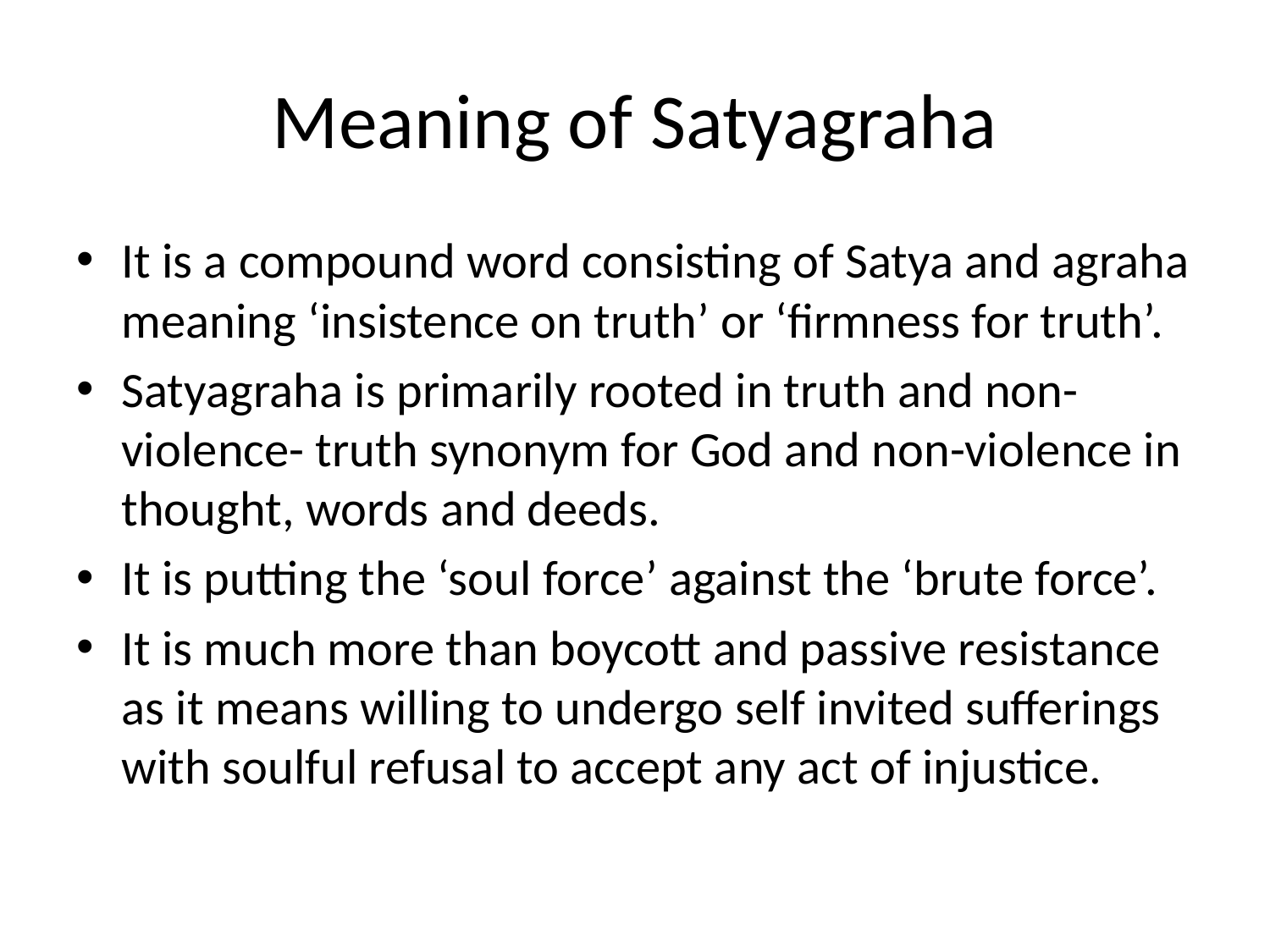

# Meaning of Satyagraha
It is a compound word consisting of Satya and agraha meaning ‘insistence on truth’ or ‘firmness for truth’.
Satyagraha is primarily rooted in truth and non-violence- truth synonym for God and non-violence in thought, words and deeds.
It is putting the ‘soul force’ against the ‘brute force’.
It is much more than boycott and passive resistance as it means willing to undergo self invited sufferings with soulful refusal to accept any act of injustice.